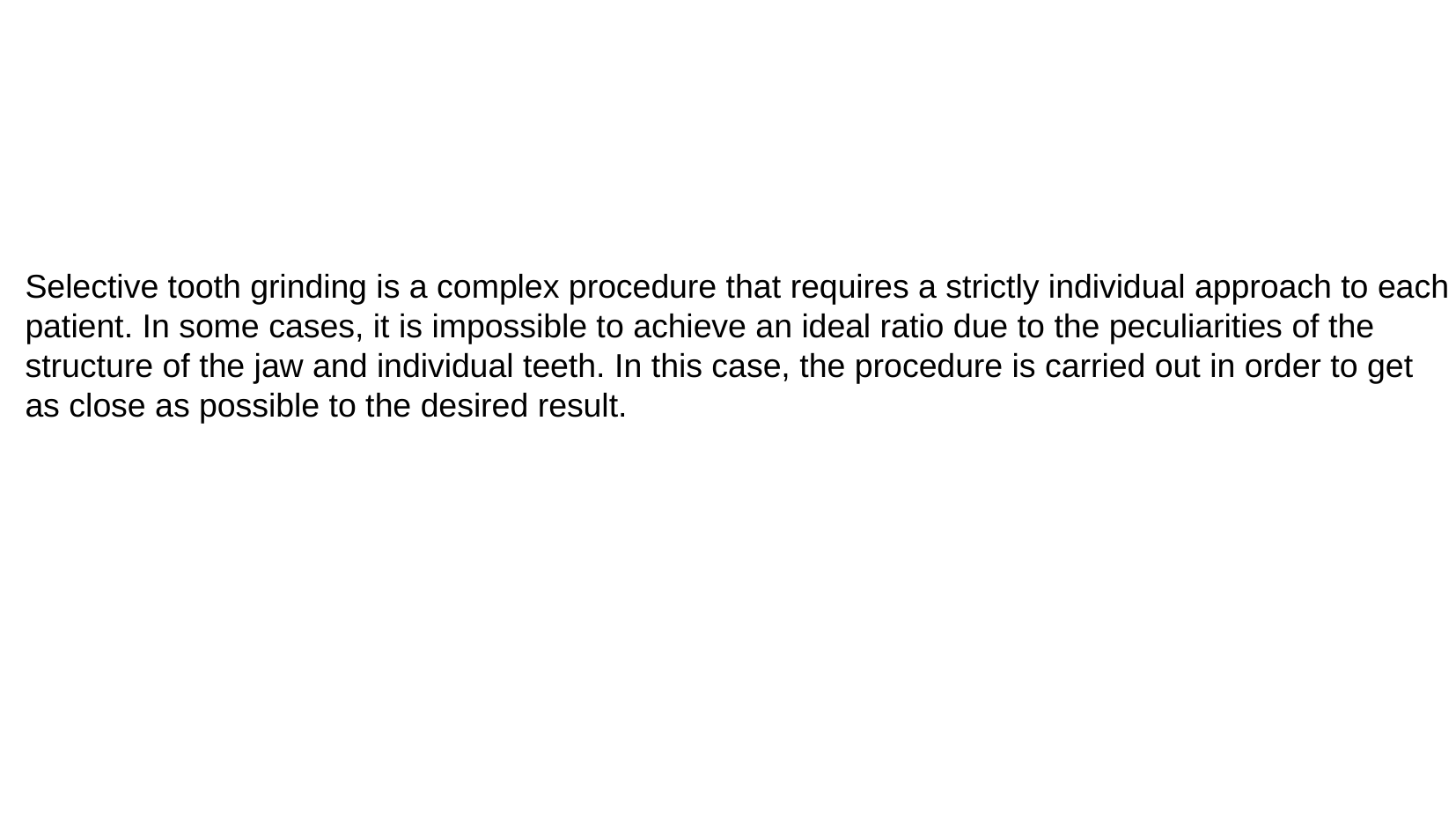

Selective tooth grinding is a complex procedure that requires a strictly individual approach to each patient. In some cases, it is impossible to achieve an ideal ratio due to the peculiarities of the structure of the jaw and individual teeth. In this case, the procedure is carried out in order to get as close as possible to the desired result.